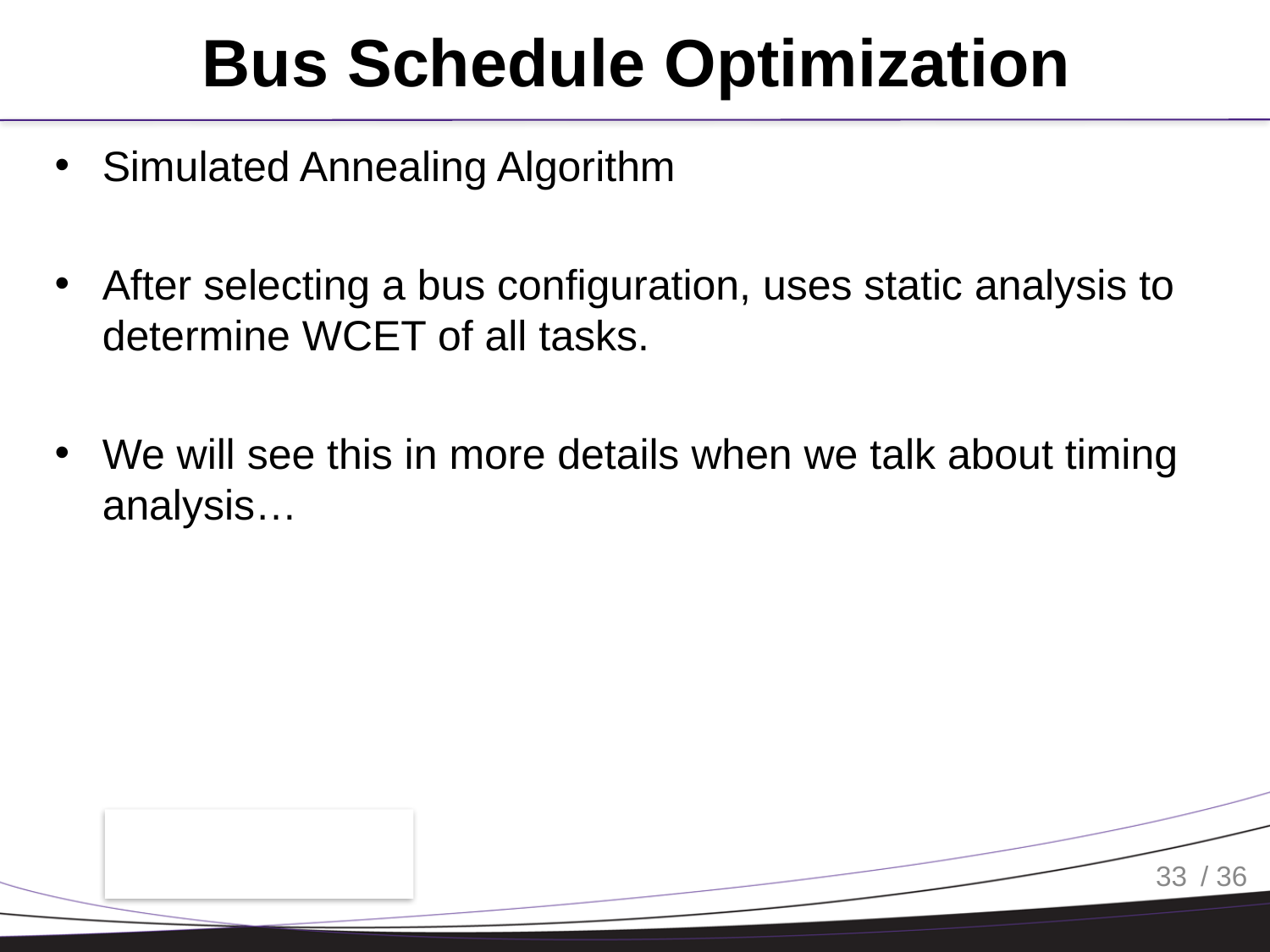

# Bus Schedule Optimization
Simulated Annealing Algorithm

After selecting a bus configuration, uses static analysis to determine WCET of all tasks.

We will see this in more details when we talk about timing analysis…
33